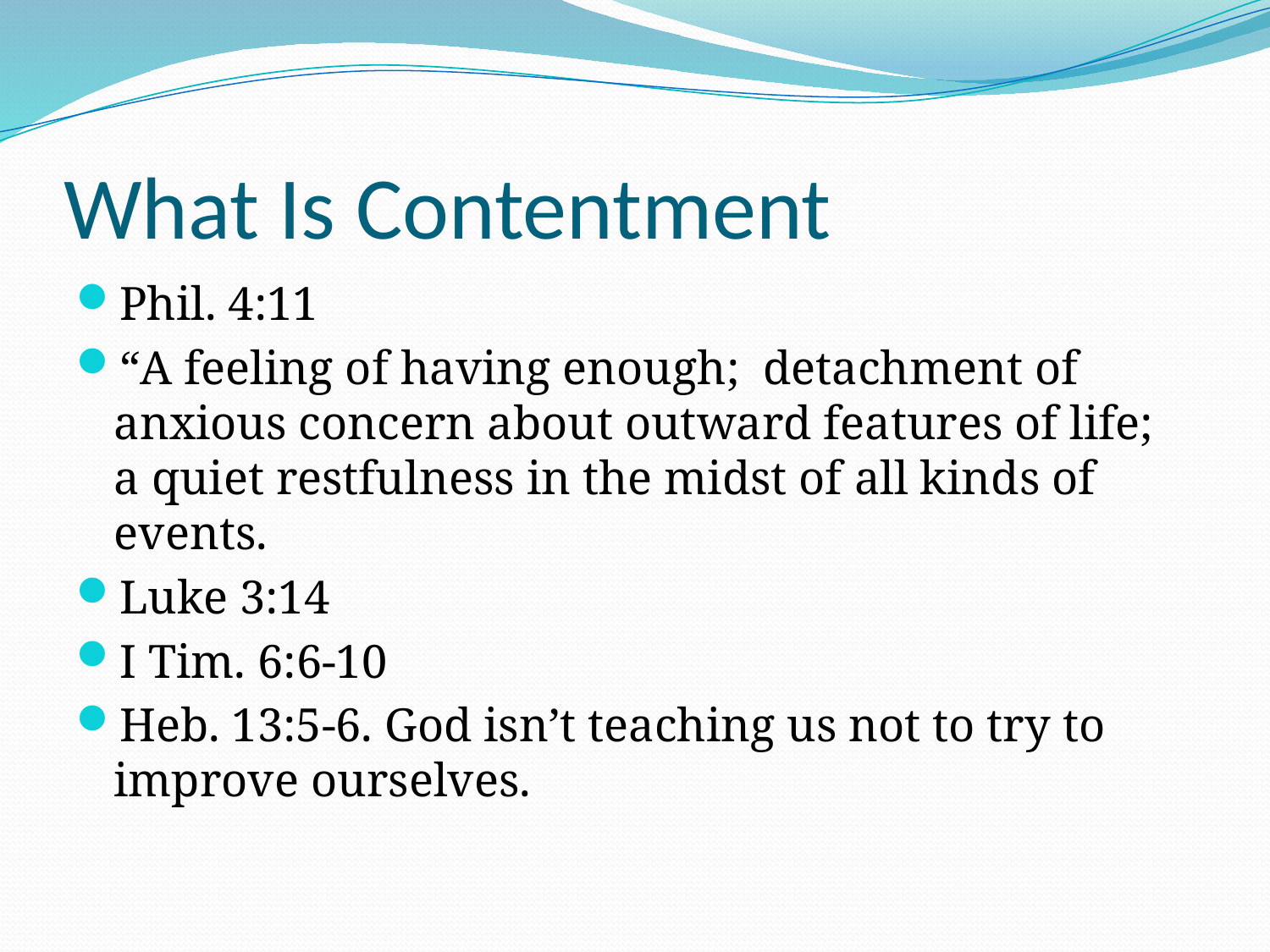

# What Is Contentment
Phil. 4:11
“A feeling of having enough;  detachment of anxious concern about outward features of life;  a quiet restfulness in the midst of all kinds of events.
Luke 3:14
I Tim. 6:6-10
Heb. 13:5-6. God isn’t teaching us not to try to improve ourselves.